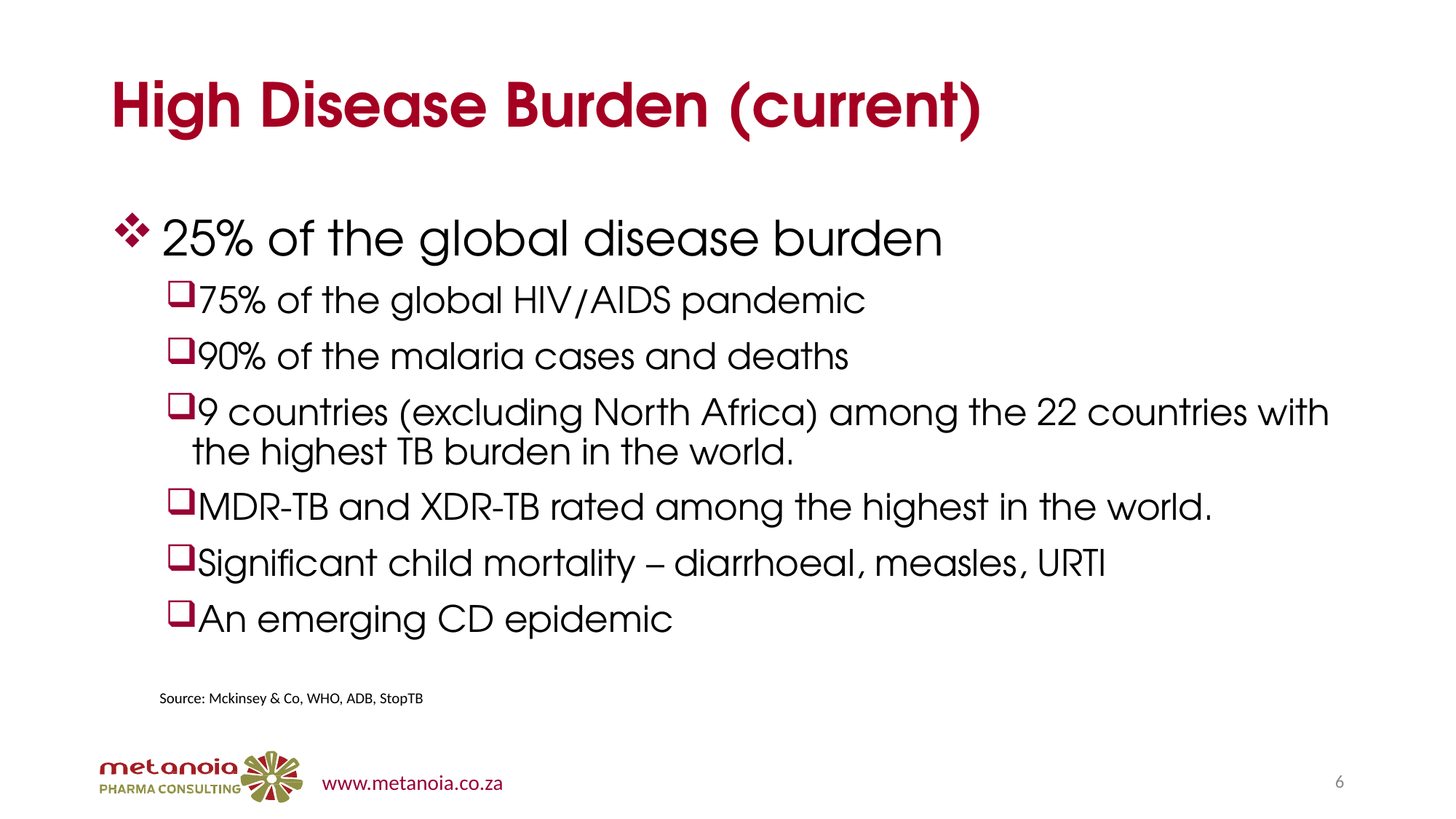

# High Disease Burden (current)
25% of the global disease burden
75% of the global HIV/AIDS pandemic
90% of the malaria cases and deaths
9 countries (excluding North Africa) among the 22 countries with the highest TB burden in the world.
MDR-TB and XDR-TB rated among the highest in the world.
Significant child mortality – diarrhoeal, measles, URTI
An emerging CD epidemic
Source: Mckinsey & Co, WHO, ADB, StopTB
6